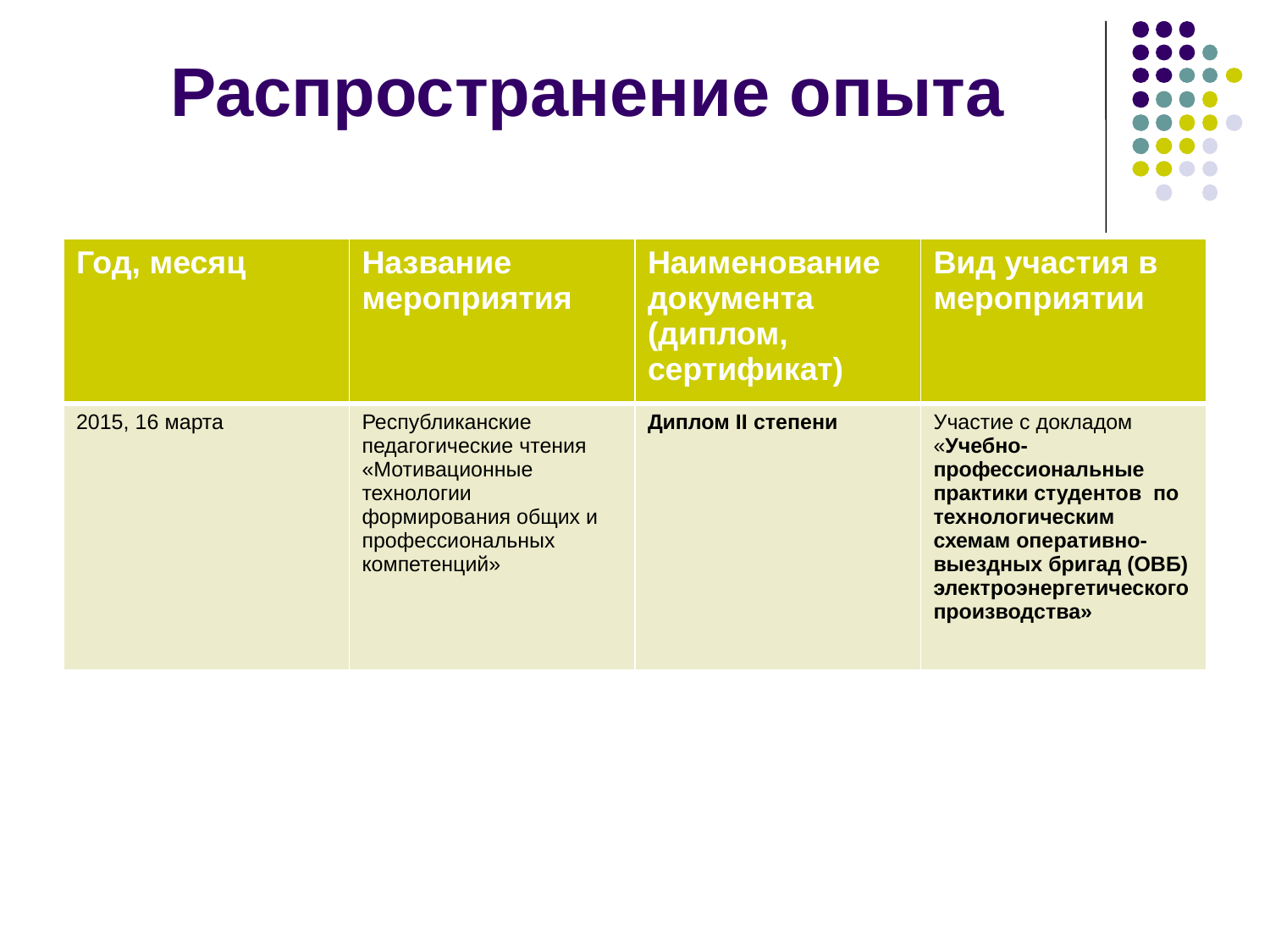

# Распространение опыта
| Год, месяц | Название мероприятия | Наименование документа (диплом, сертификат) | Вид участия в мероприятии |
| --- | --- | --- | --- |
| 2015, 16 марта | Республиканские педагогические чтения «Мотивационные технологии формирования общих и профессиональных компетенций» | Диплом II степени | Участие с докладом «Учебно-профессиональные практики студентов по технологическим схемам оперативно-выездных бригад (ОВБ) электроэнергетического производства» |